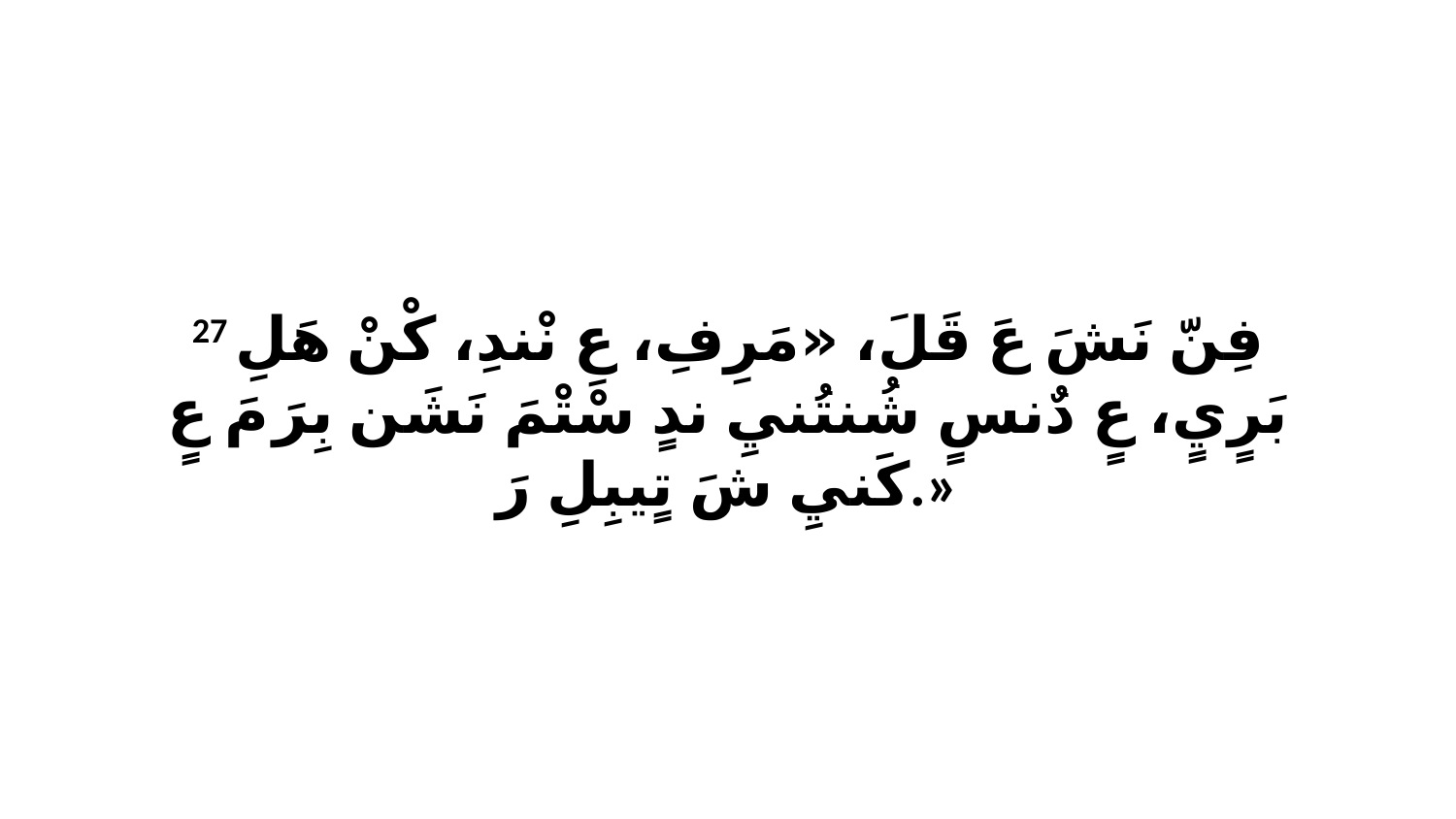

27 فِنّ نَشَ عَ قَلَ، «مَرِفِ، عِ نْندِ، كْنْ هَلِ بَرٍيٍ، عٍ دٌنسٍ شُنتُنيِ ندٍ سْتْمَ نَشَن بِرَ مَ عٍ كَنيِ شَ تٍيبِلِ رَ.»